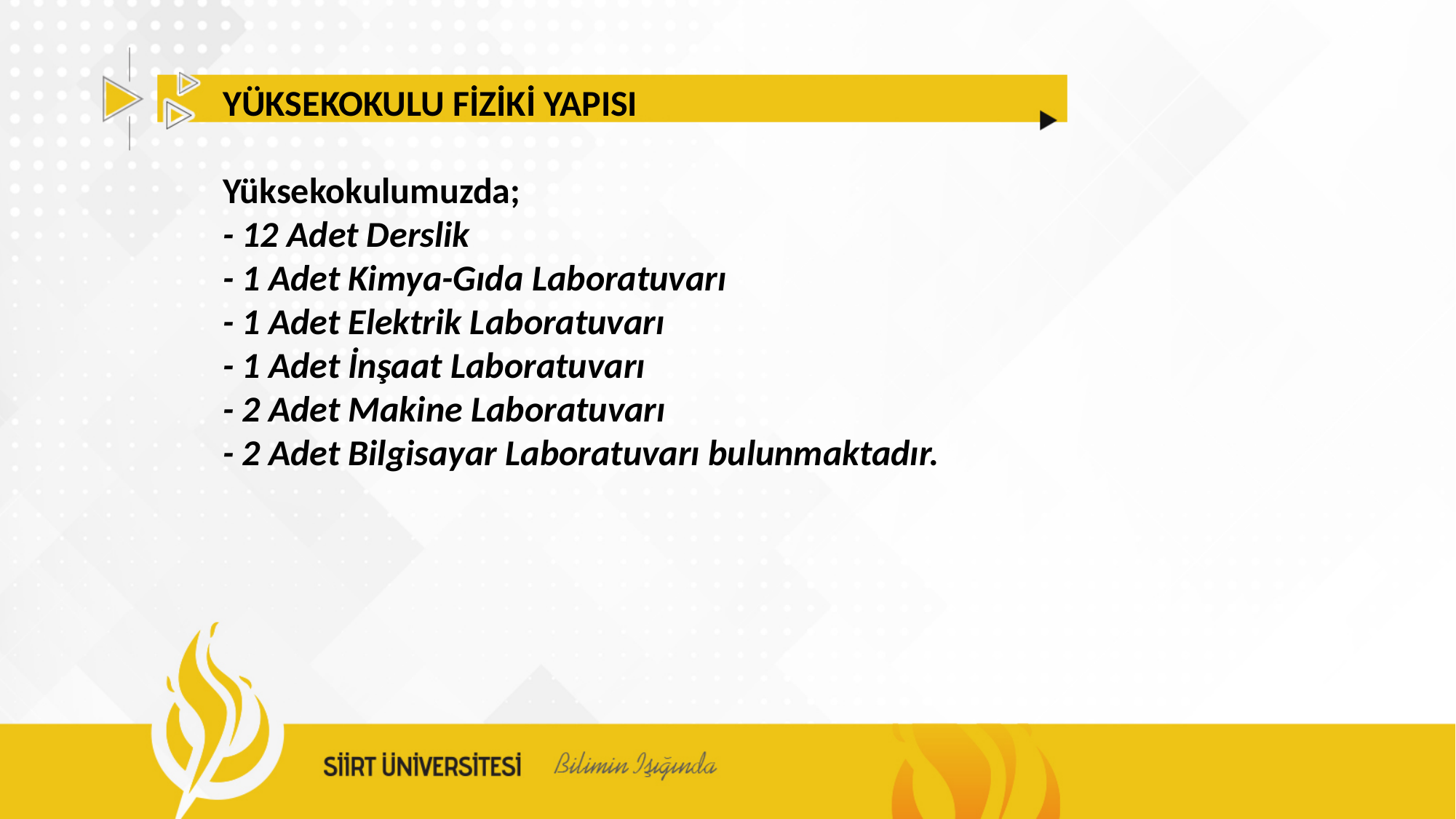

YÜKSEKOKULU FİZİKİ YAPISI

Yüksekokulumuzda;
- 12 Adet Derslik
- 1 Adet Kimya-Gıda Laboratuvarı
- 1 Adet Elektrik Laboratuvarı
- 1 Adet İnşaat Laboratuvarı
- 2 Adet Makine Laboratuvarı
- 2 Adet Bilgisayar Laboratuvarı bulunmaktadır.